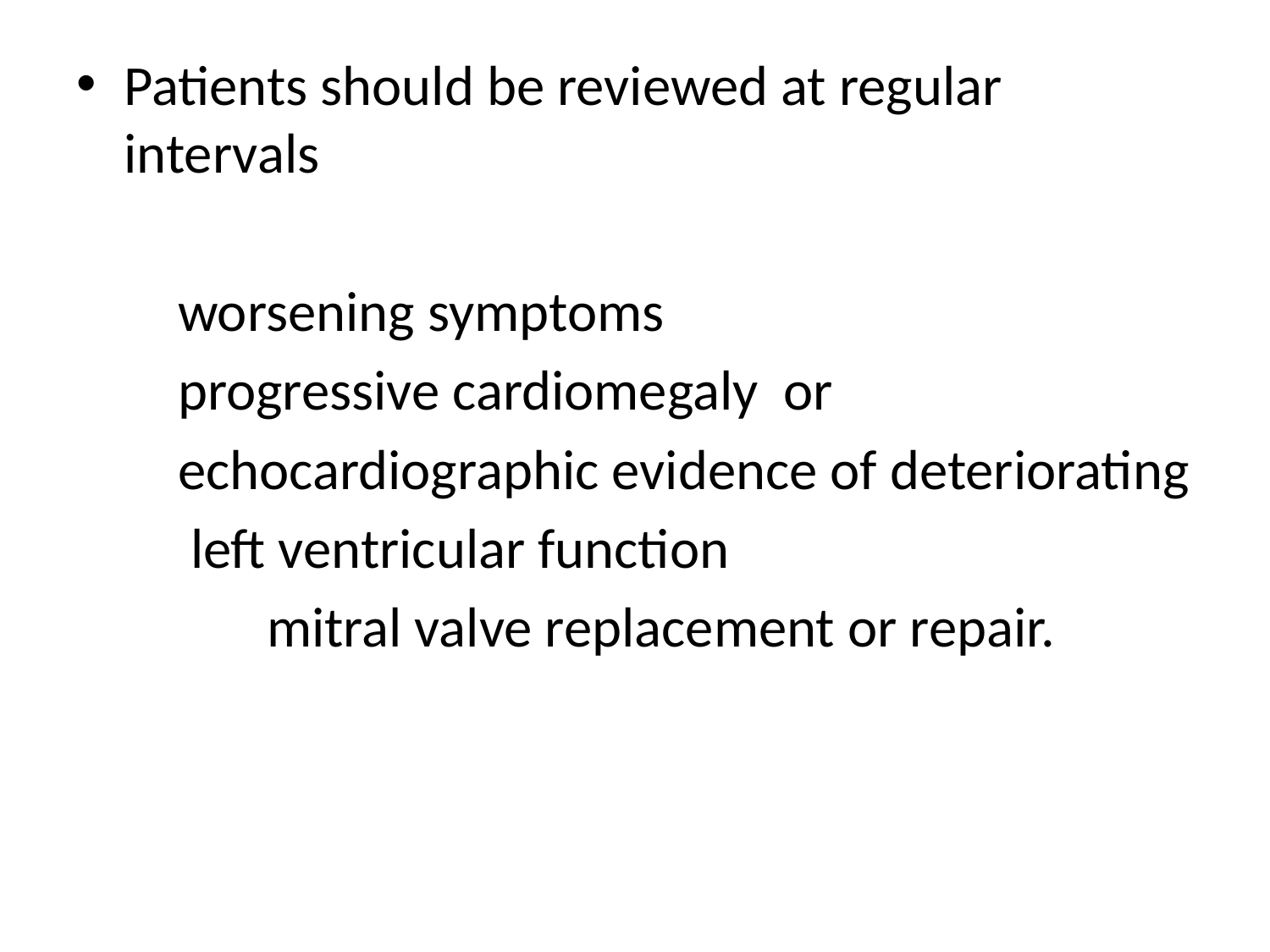

#
Patients should be reviewed at regular intervals

        worsening symptoms
        progressive cardiomegaly  or
        echocardiographic evidence of deteriorating
         left ventricular function
               mitral valve replacement or repair.